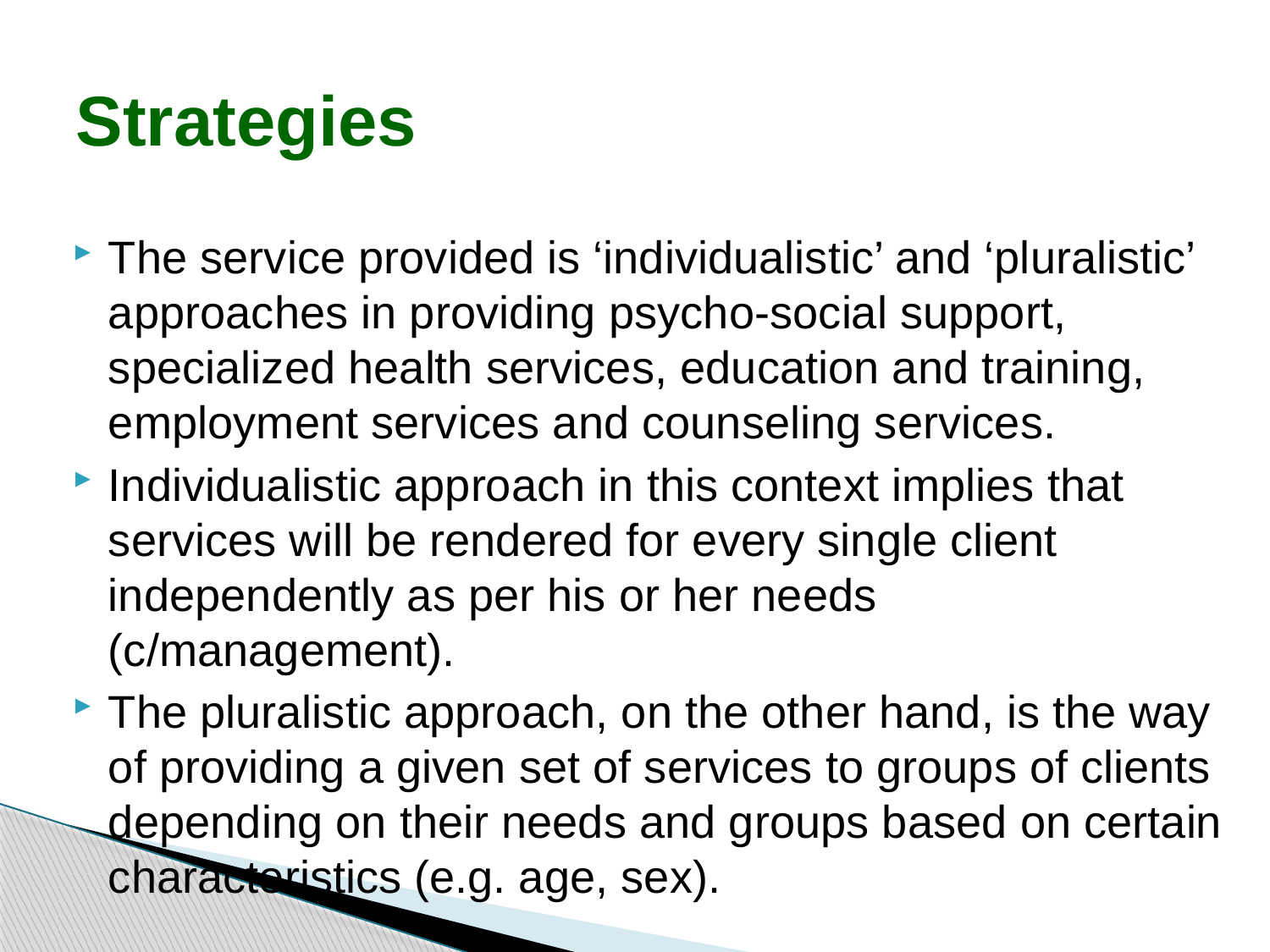

# Strategies
The service provided is ‘individualistic’ and ‘pluralistic’ approaches in providing psycho-social support, specialized health services, education and training, employment services and counseling services.
Individualistic approach in this context implies that services will be rendered for every single client independently as per his or her needs (c/management).
The pluralistic approach, on the other hand, is the way of providing a given set of services to groups of clients depending on their needs and groups based on certain characteristics (e.g. age, sex).